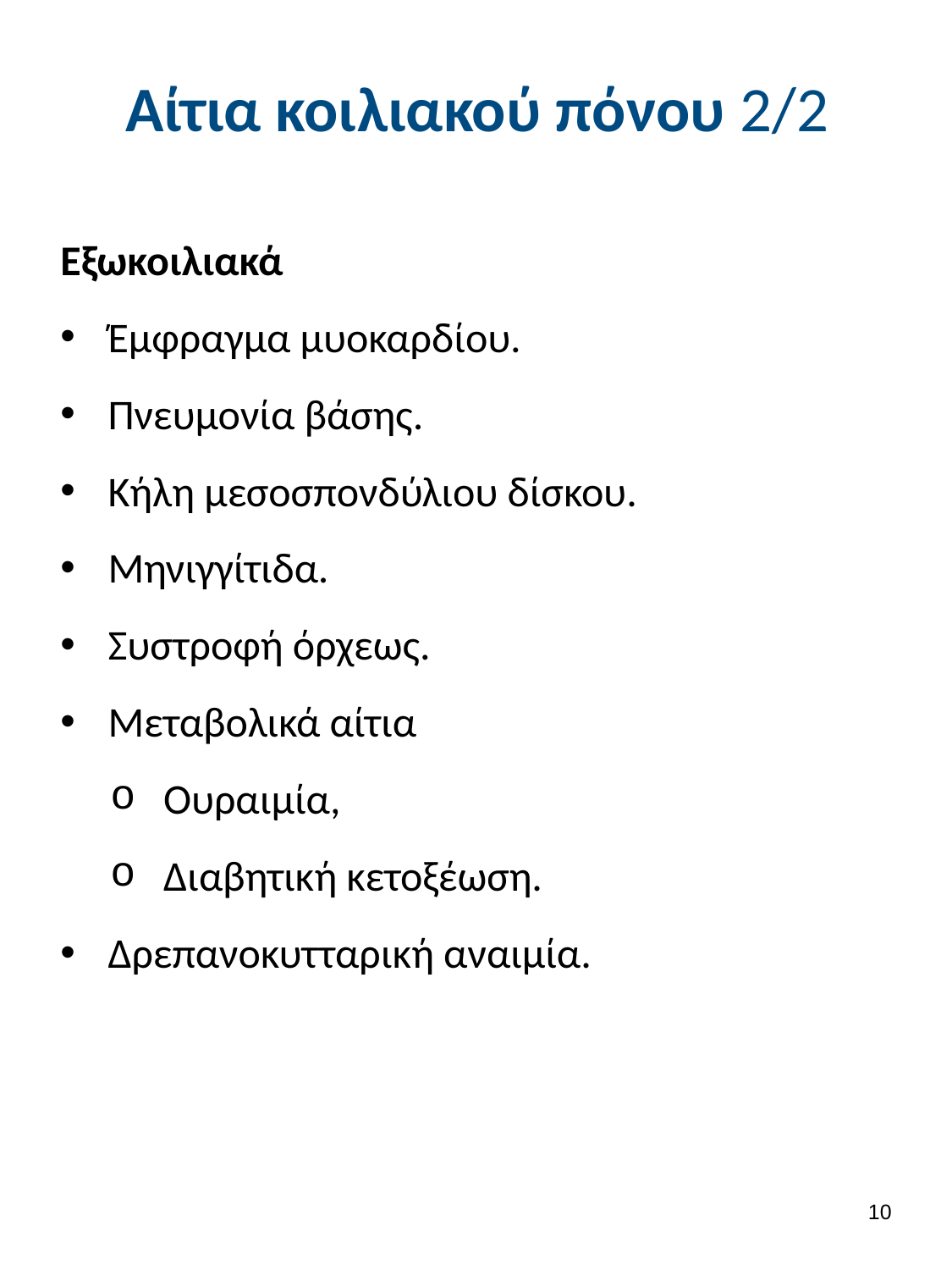

# Αίτια κοιλιακού πόνου 2/2
Εξωκοιλιακά
Έμφραγμα μυοκαρδίου.
Πνευμονία βάσης.
Κήλη μεσοσπονδύλιου δίσκου.
Μηνιγγίτιδα.
Συστροφή όρχεως.
Μεταβολικά αίτια
Ουραιμία,
Διαβητική κετοξέωση.
Δρεπανοκυτταρική αναιμία.
10